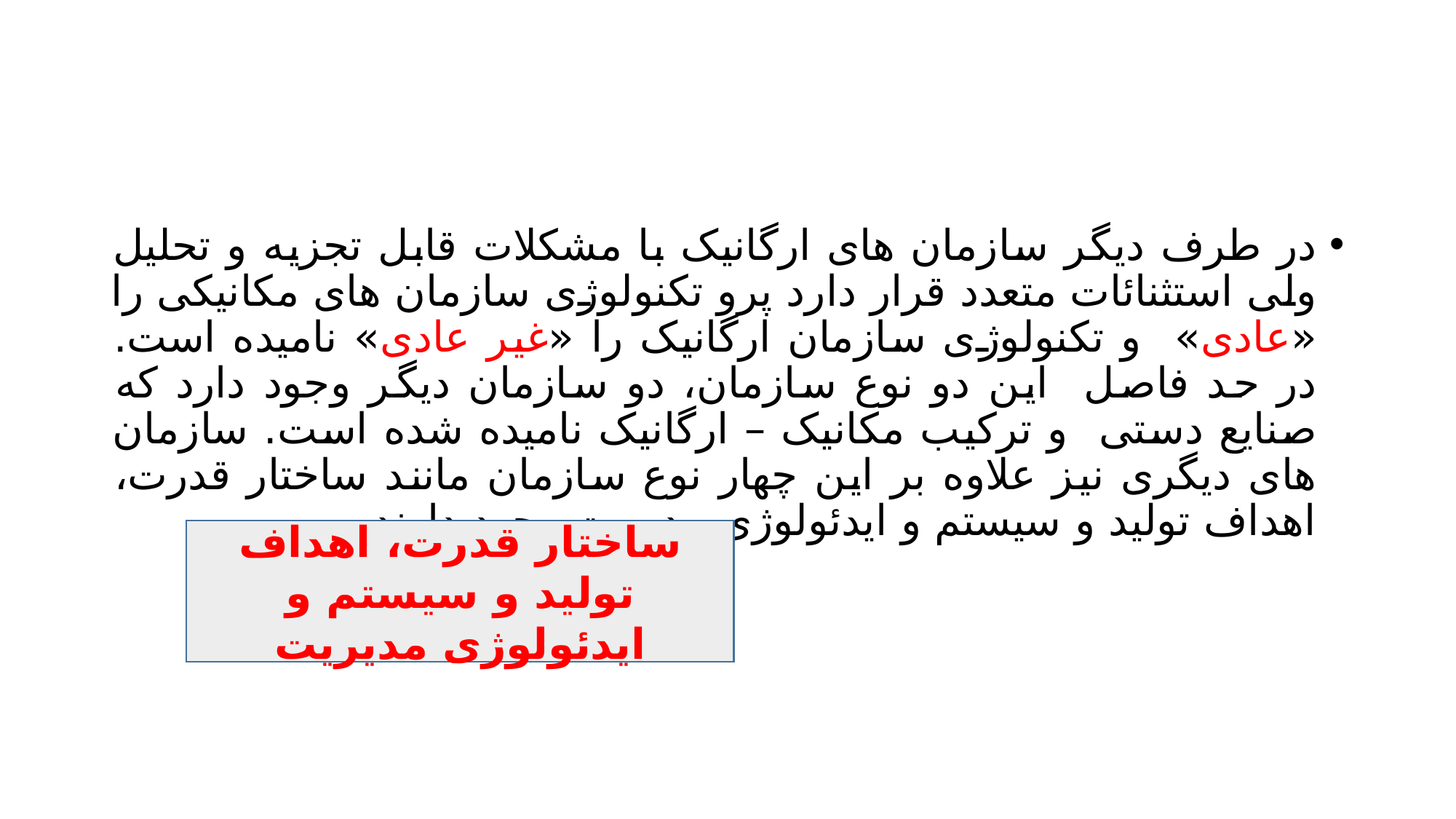

#
در طرف دیگر سازمان های ارگانیک با مشکلات قابل تجزیه و تحلیل ولی استثنائات متعدد قرار دارد پرو تکنولوژی سازمان های مکانیکی را «عادی»  و تکنولوژی سازمان ارگانیک را «غیر عادی» نامیده است. در حد فاصل  این دو نوع سازمان، دو سازمان دیگر وجود دارد که صنایع دستی  و ترکیب مکانیک – ارگانیک نامیده شده است. سازمان های دیگری نیز علاوه بر این چهار نوع سازمان مانند ساختار قدرت، اهداف تولید و سیستم و ایدئولوژی مدیریت وجود دارند.
ساختار قدرت، اهداف تولید و سیستم و ایدئولوژی مدیریت